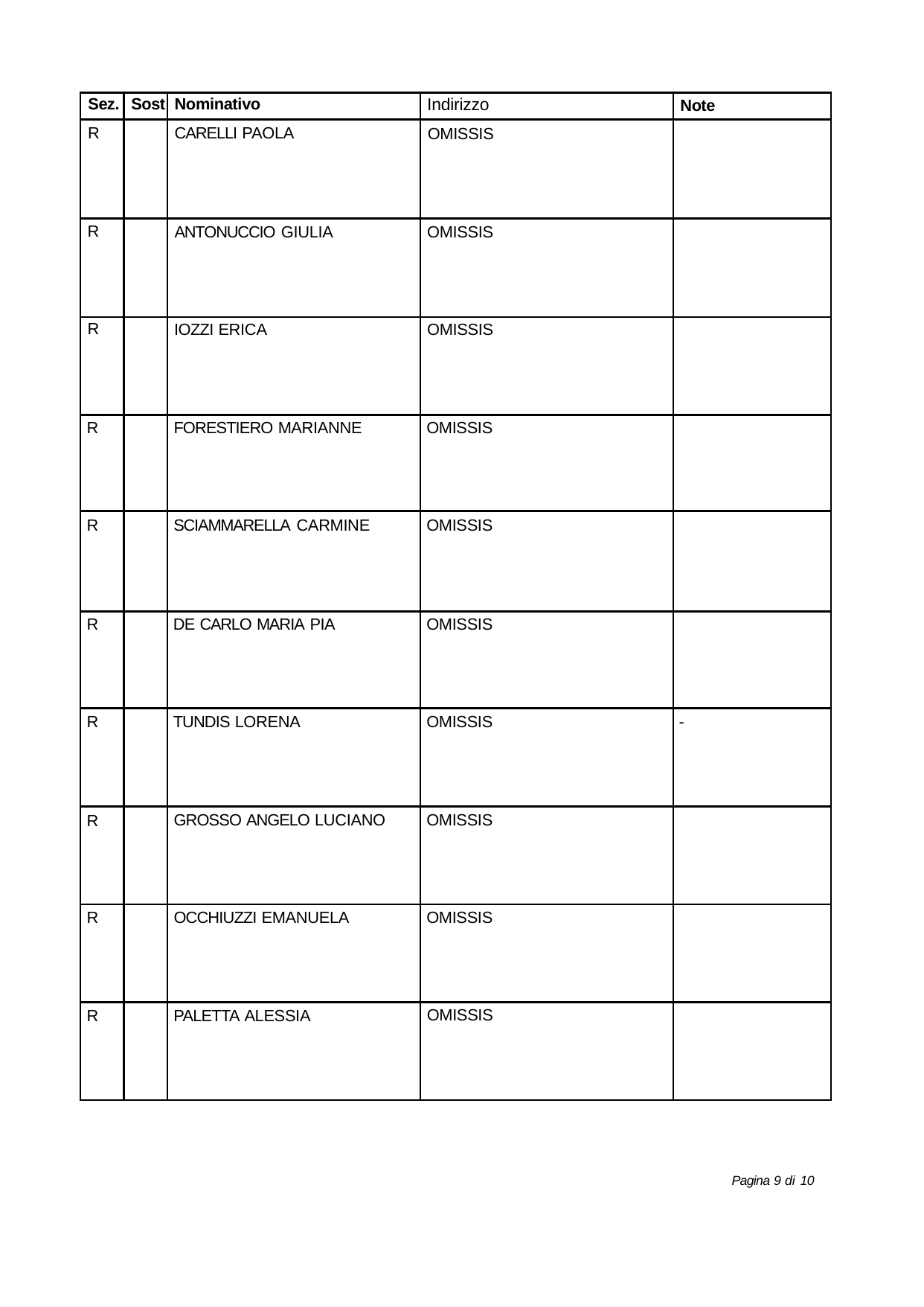

| Sez. | Sost | Nominativo | Indirizzo | Note |
| --- | --- | --- | --- | --- |
| R |  | CARELLI PAOLA | OMISSIS |  |
| R |  | ANTONUCCIO GIULIA | OMISSIS |  |
| R |  | IOZZI ERICA | OMISSIS |  |
| R |  | FORESTIERO MARIANNE | OMISSIS |  |
| R |  | SCIAMMARELLA CARMINE | OMISSIS |  |
| R |  | DE CARLO MARIA PIA | OMISSIS |  |
| R |  | TUNDIS LORENA | OMISSIS | - |
| R |  | GROSSO ANGELO LUCIANO | OMISSIS |  |
| R |  | OCCHIUZZI EMANUELA | OMISSIS |  |
| R |  | PALETTA ALESSIA | OMISSIS |  |
Pagina 9 di 10